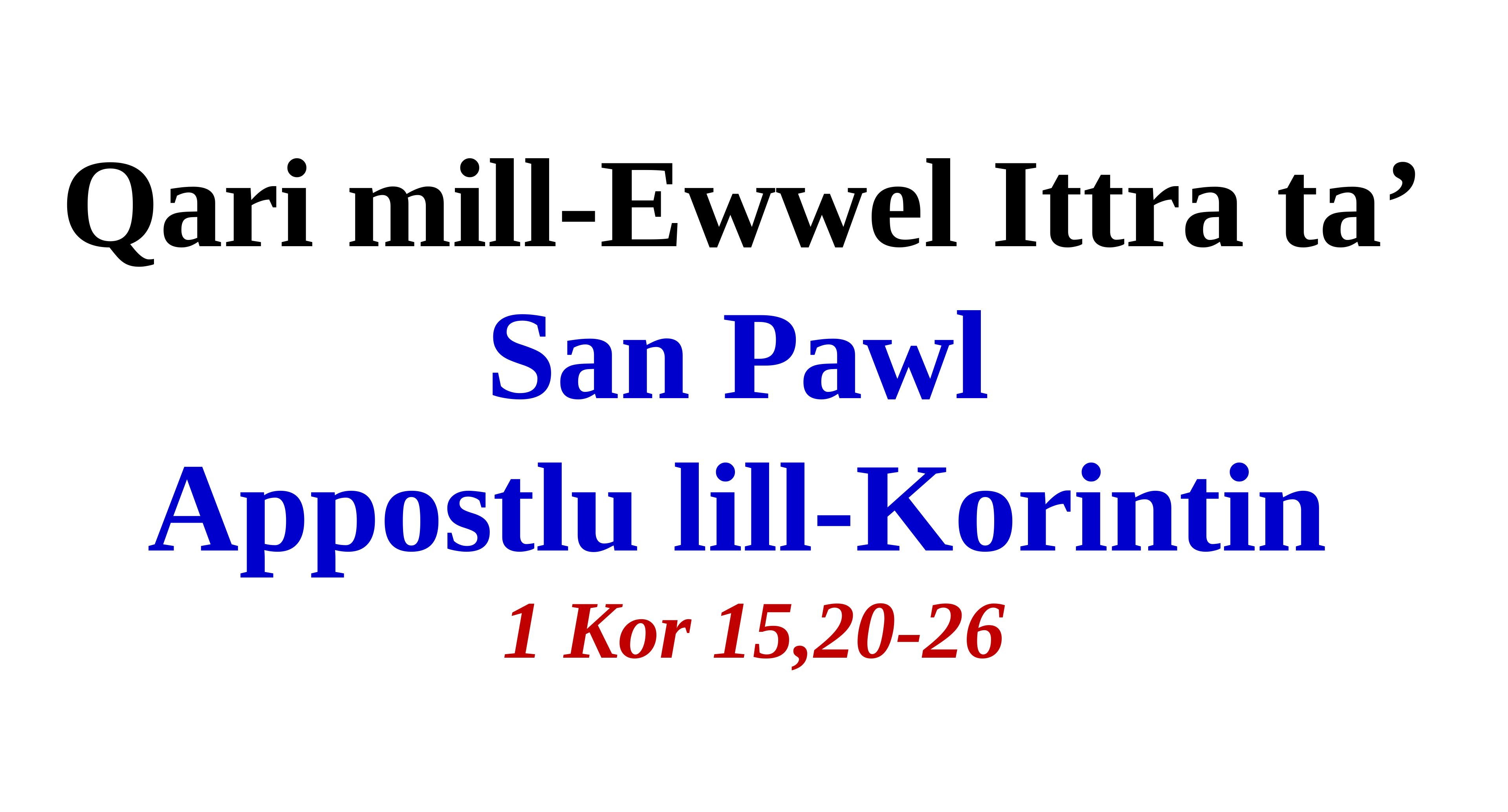

#
Qari mill-Ewwel Ittra ta’
San Pawl
Appostlu lill-Korintin
1 Kor 15,20-26